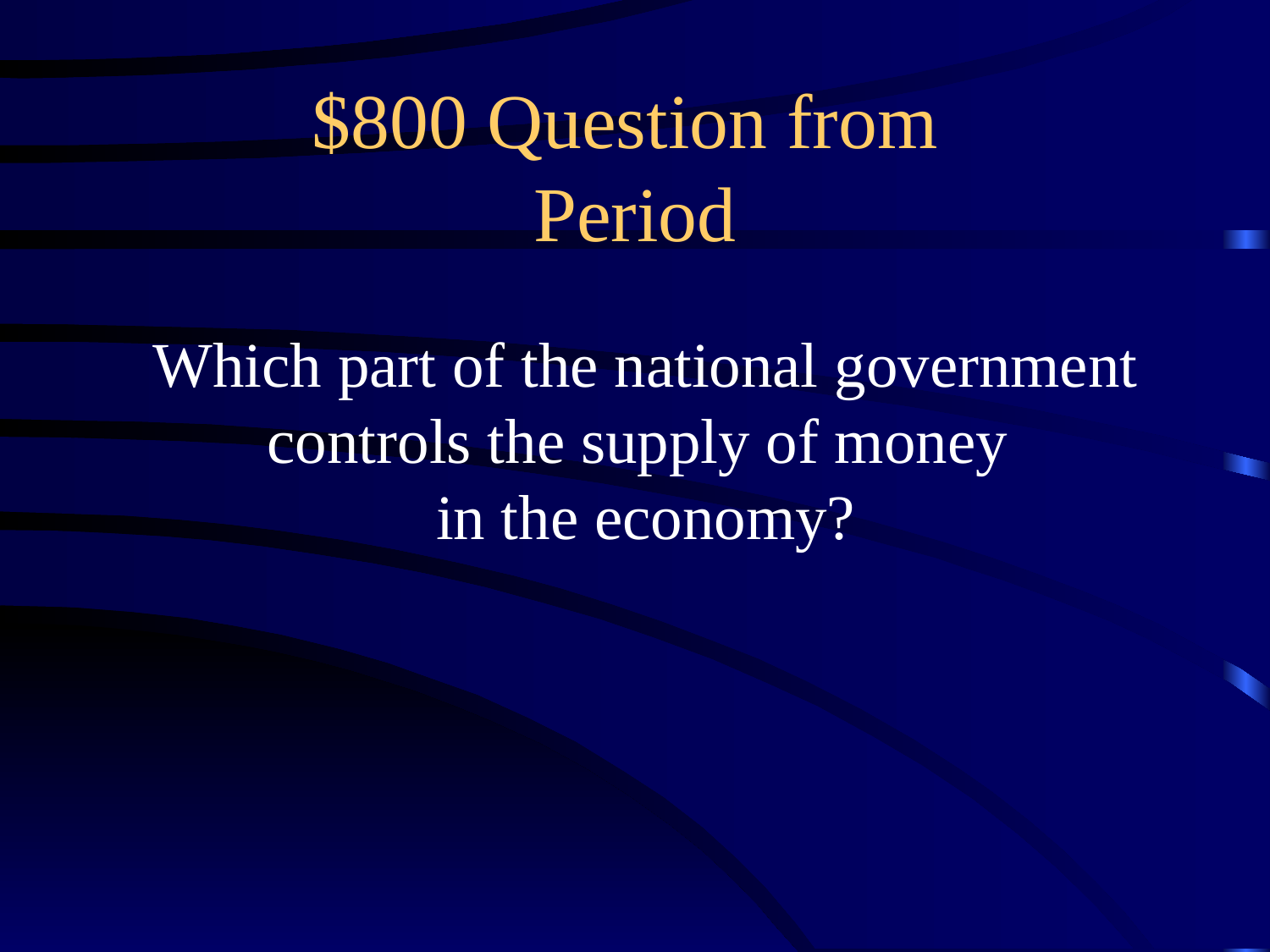

# $800 Question from Period
Which part of the national government controls the supply of money
in the economy?